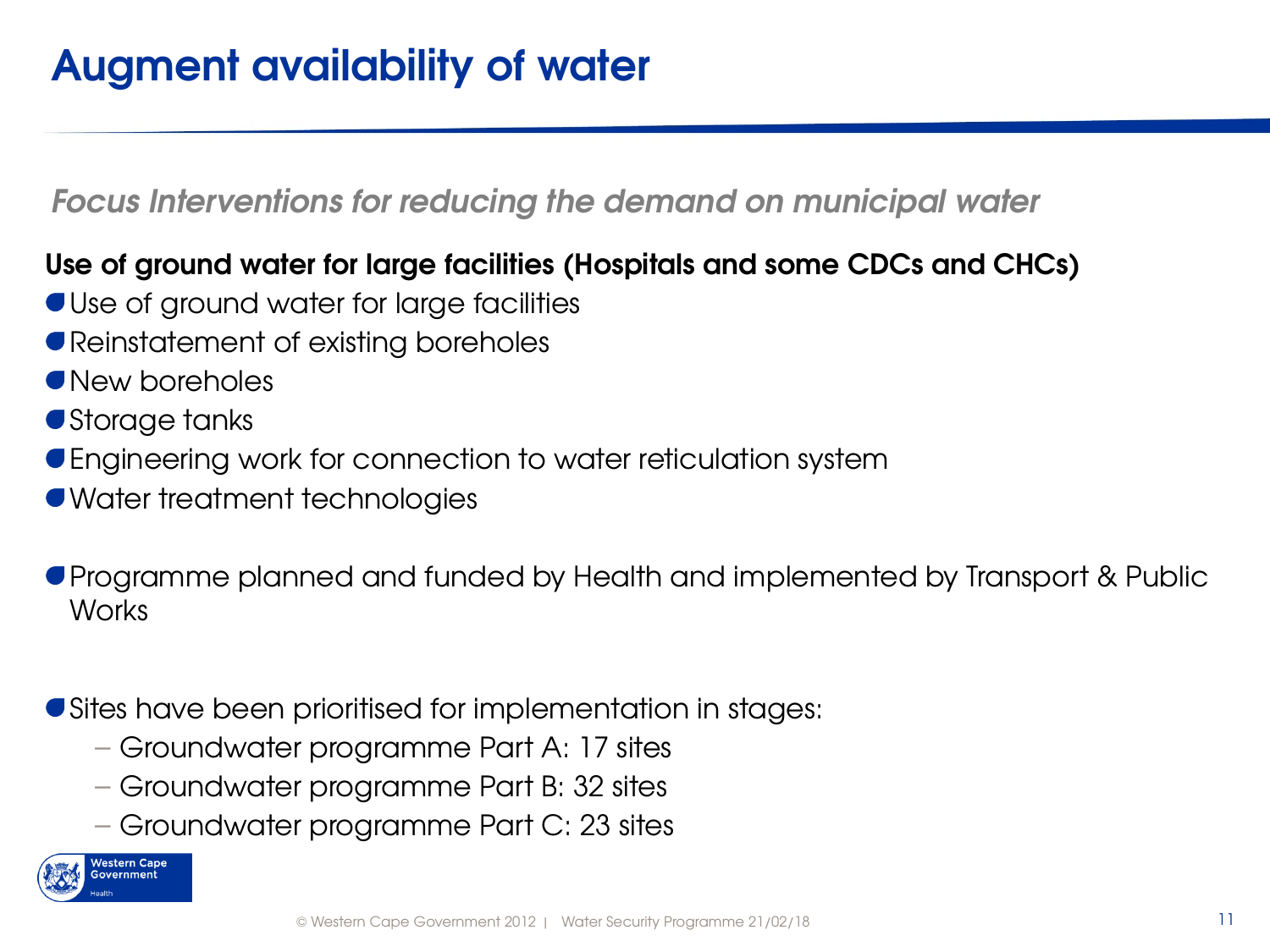

# Augment availability of water
Focus Interventions for reducing the demand on municipal water
Use of ground water for large facilities (Hospitals and some CDCs and CHCs)
Use of ground water for large facilities
Reinstatement of existing boreholes
New boreholes
Storage tanks
Engineering work for connection to water reticulation system
Water treatment technologies

Programme planned and funded by Health and implemented by Transport & Public Works

Sites have been prioritised for implementation in stages:
Groundwater programme Part A: 17 sites
Groundwater programme Part B: 32 sites
Groundwater programme Part C: 23 sites

Water Security Programme 21/02/18
11